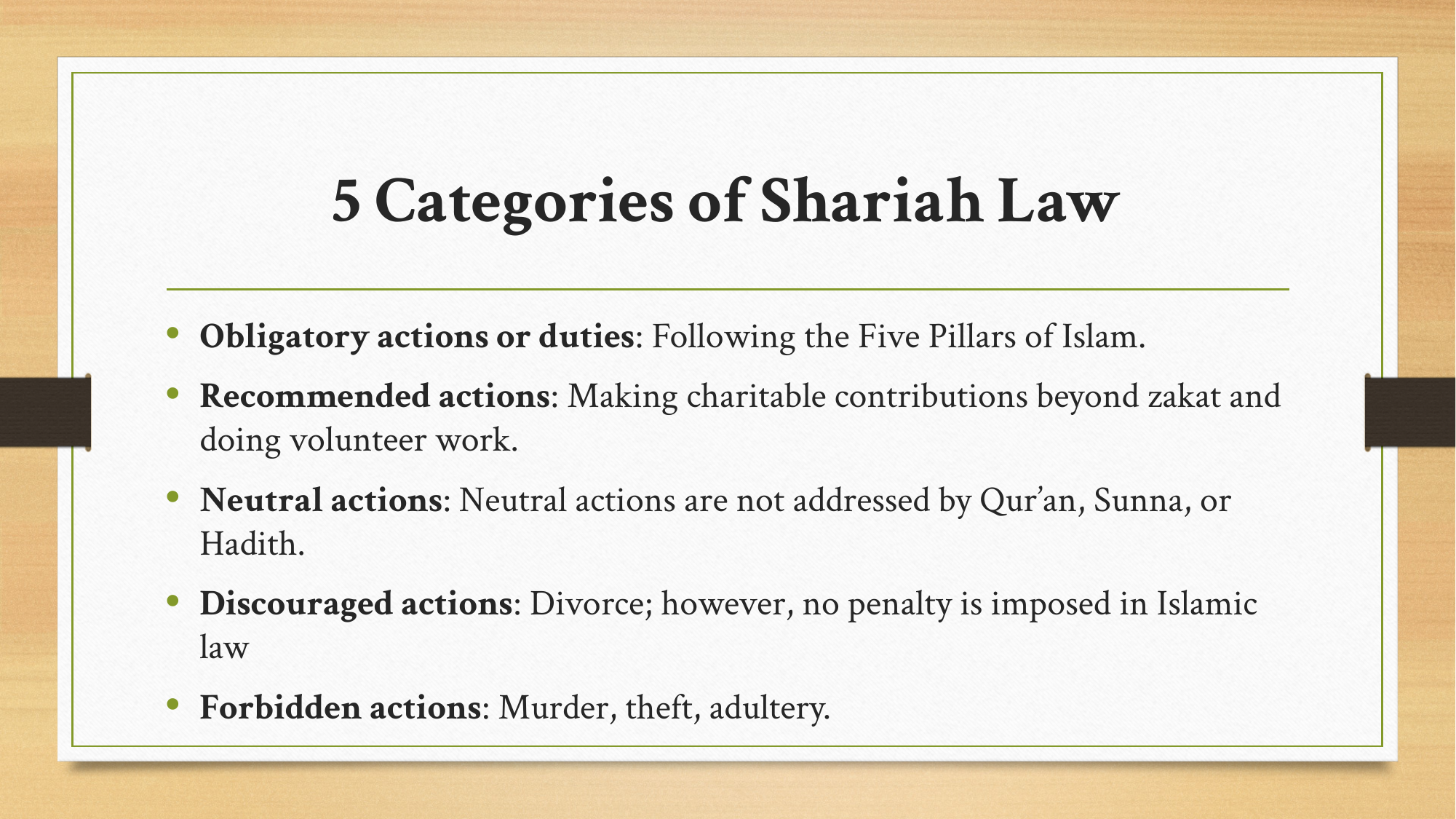

# 5 Categories of Shariah Law
Obligatory actions or duties: Following the Five Pillars of Islam.
Recommended actions: Making charitable contributions beyond zakat and doing volunteer work.
Neutral actions: Neutral actions are not addressed by Qur’an, Sunna, or Hadith.
Discouraged actions: Divorce; however, no penalty is imposed in Islamic law
Forbidden actions: Murder, theft, adultery.